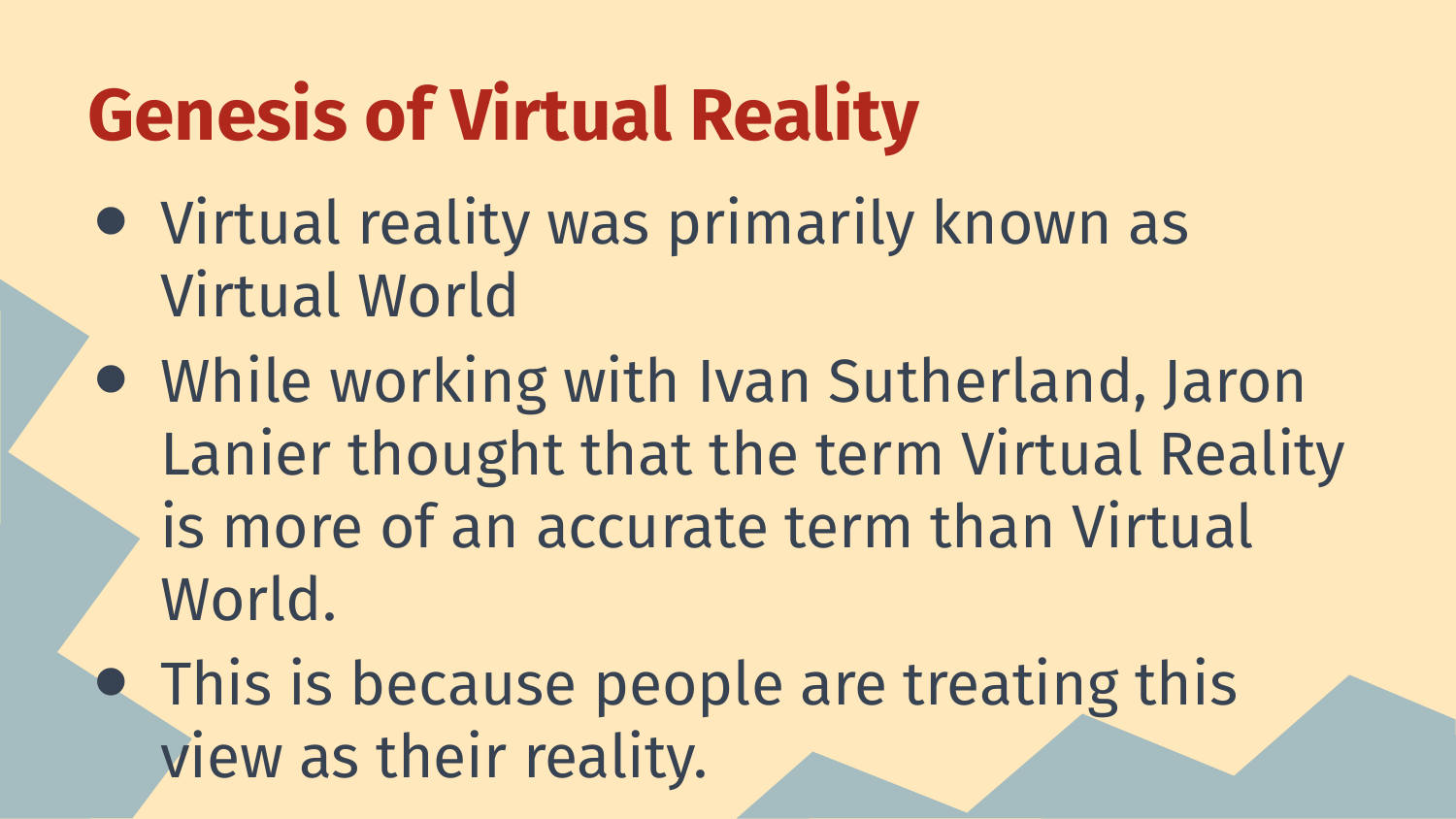

# Genesis of Virtual Reality
Virtual reality was primarily known as Virtual World
While working with Ivan Sutherland, Jaron Lanier thought that the term Virtual Reality is more of an accurate term than Virtual World.
This is because people are treating this view as their reality.